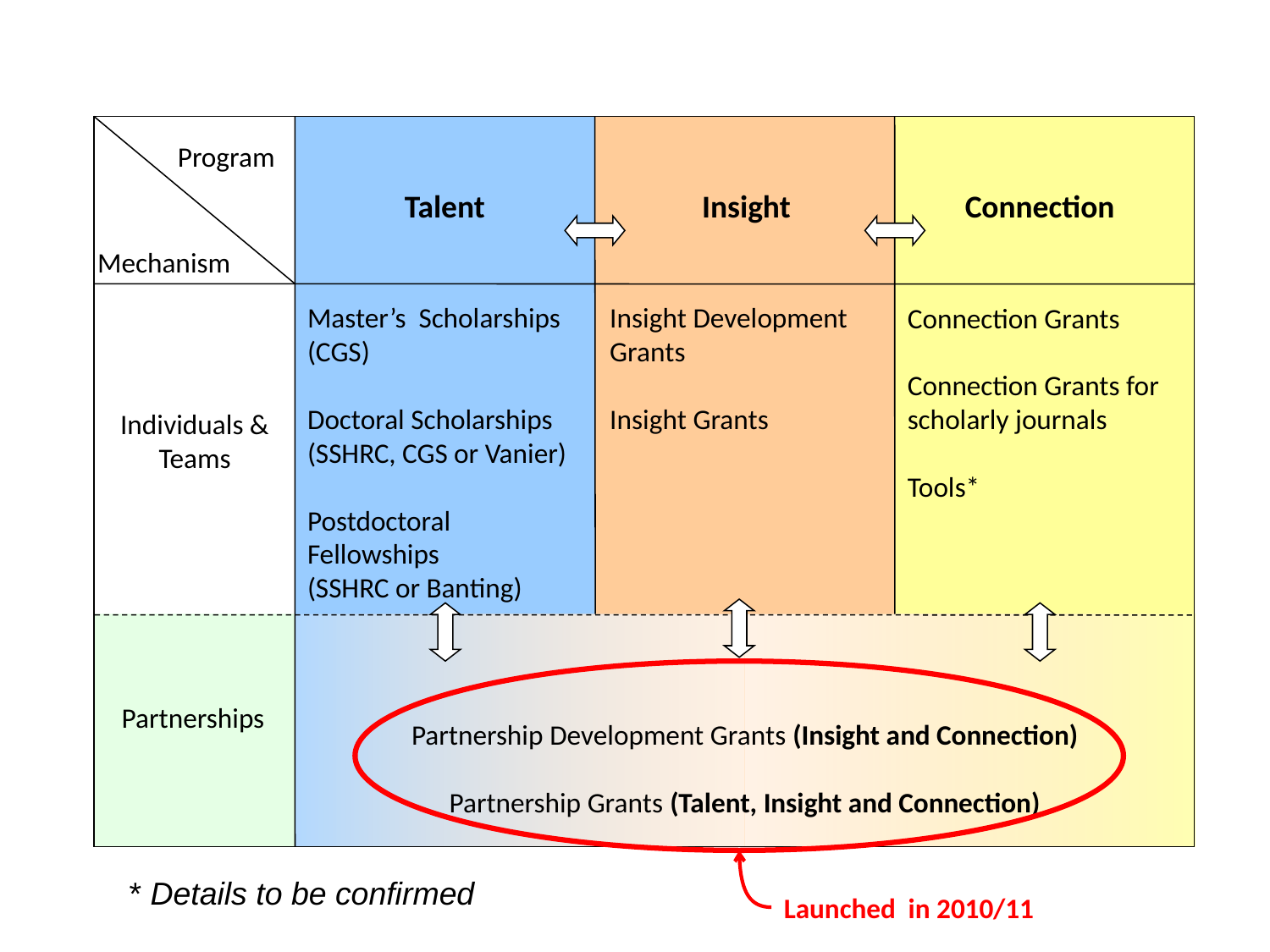

Program
Talent
Insight
Connection
Structure

Mechanism

Master’s  Scholarships (CGS)

Doctoral Scholarships (SSHRC, CGS or Vanier)

Postdoctoral Fellowships
(SSHRC or Banting)
Insight Development Grants

Insight Grants
Connection Grants

Connection Grants for scholarly journals

Tools*
Individuals & Teams

Partnerships
Partnership Development Grants (Insight and Connection)

Partnership Grants (Talent, Insight and Connection)
* Details to be confirmed
Launched  in 2010/11